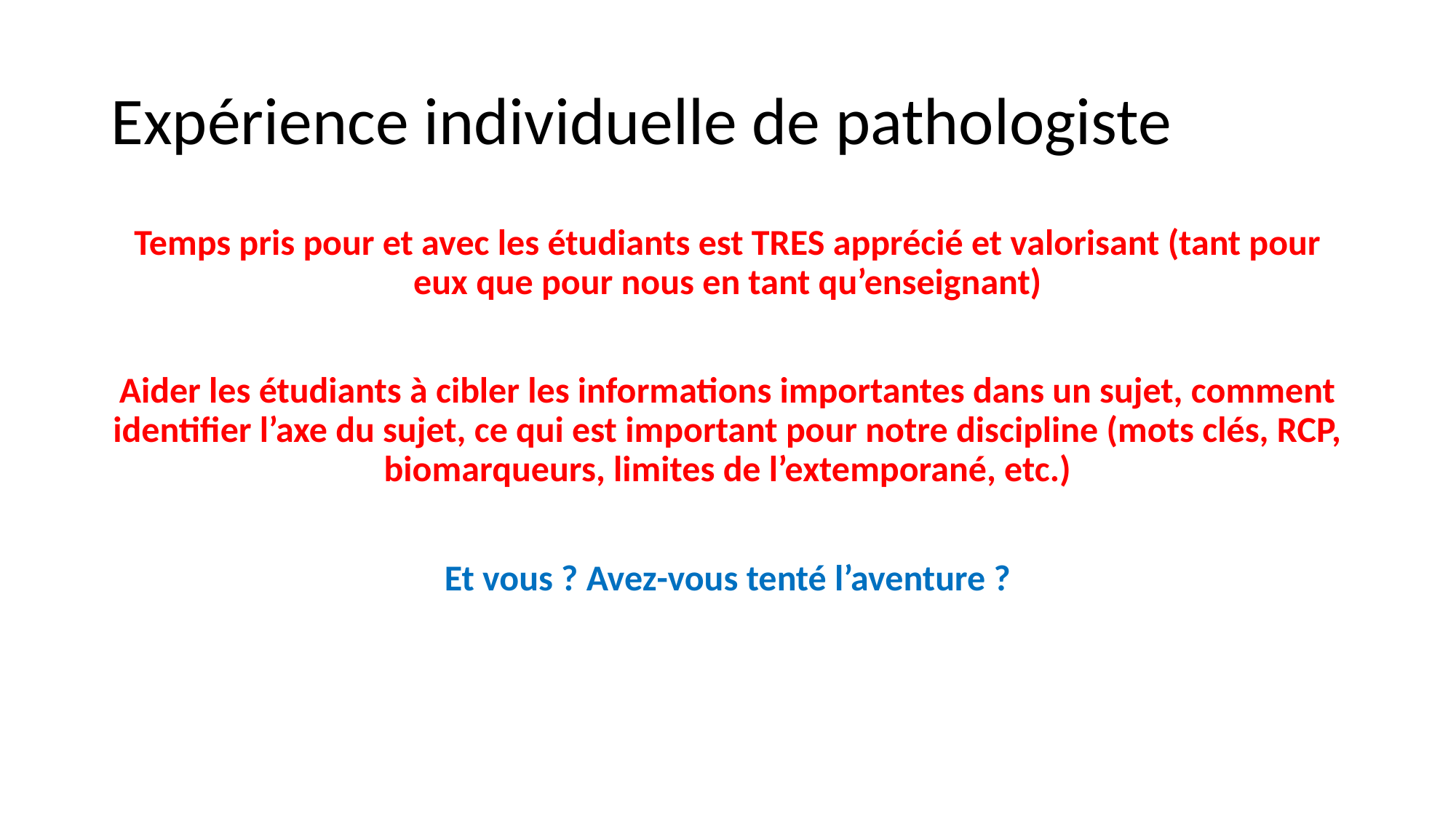

# Expérience individuelle de pathologiste
Temps pris pour et avec les étudiants est TRES apprécié et valorisant (tant pour eux que pour nous en tant qu’enseignant)

Aider les étudiants à cibler les informations importantes dans un sujet, comment identifier l’axe du sujet, ce qui est important pour notre discipline (mots clés, RCP, biomarqueurs, limites de l’extemporané, etc.)

Et vous ? Avez-vous tenté l’aventure ?